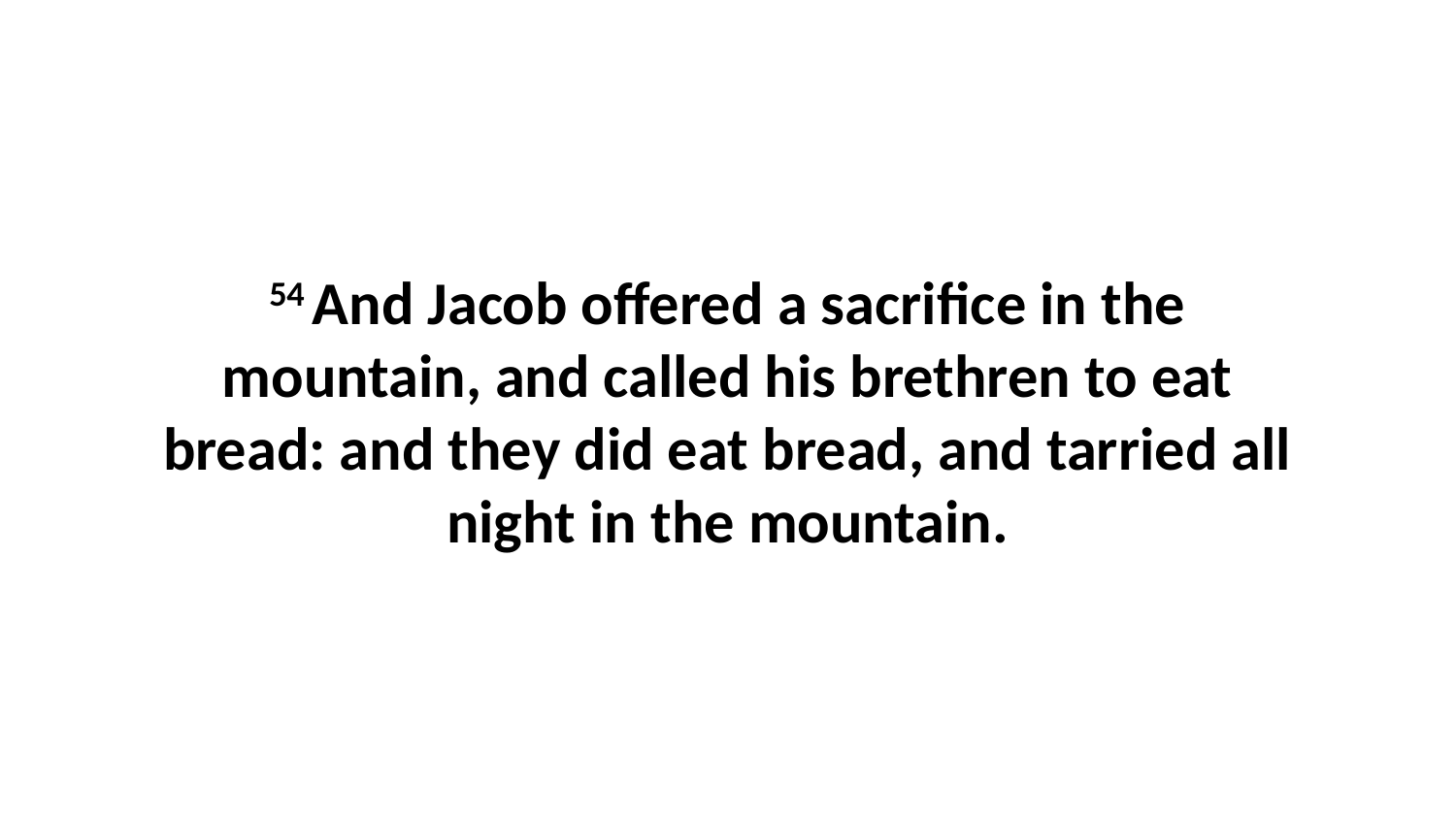

54 And Jacob offered a sacrifice in the mountain, and called his brethren to eat bread: and they did eat bread, and tarried all night in the mountain.